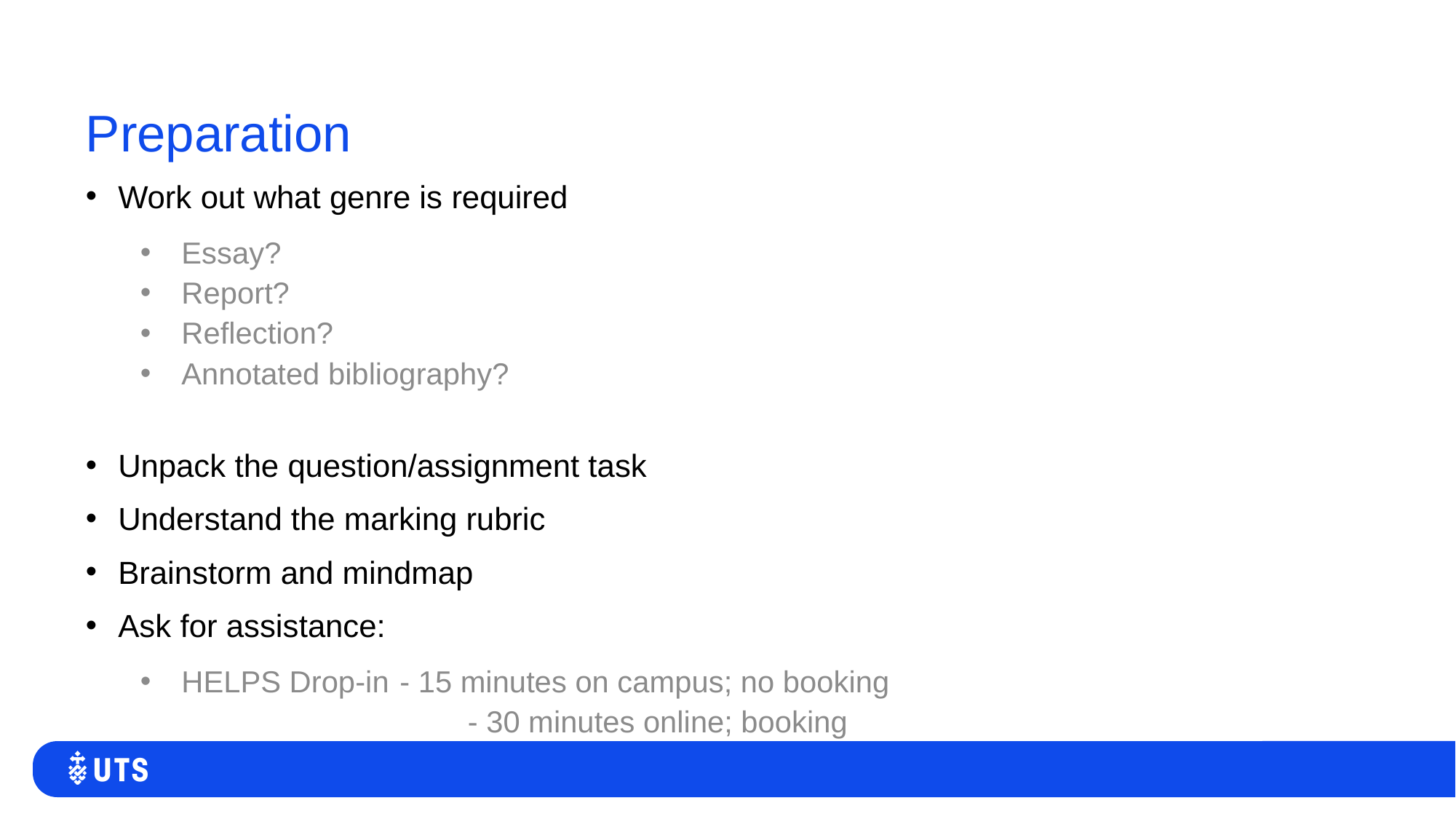

# Preparation
Work out what genre is required
Essay?
Report?
Reflection?
Annotated bibliography?

Unpack the question/assignment task
Understand the marking rubric
Brainstorm and mindmap
Ask for assistance:
HELPS Drop-in	- 15 minutes on campus; no booking
			- 30 minutes online; booking